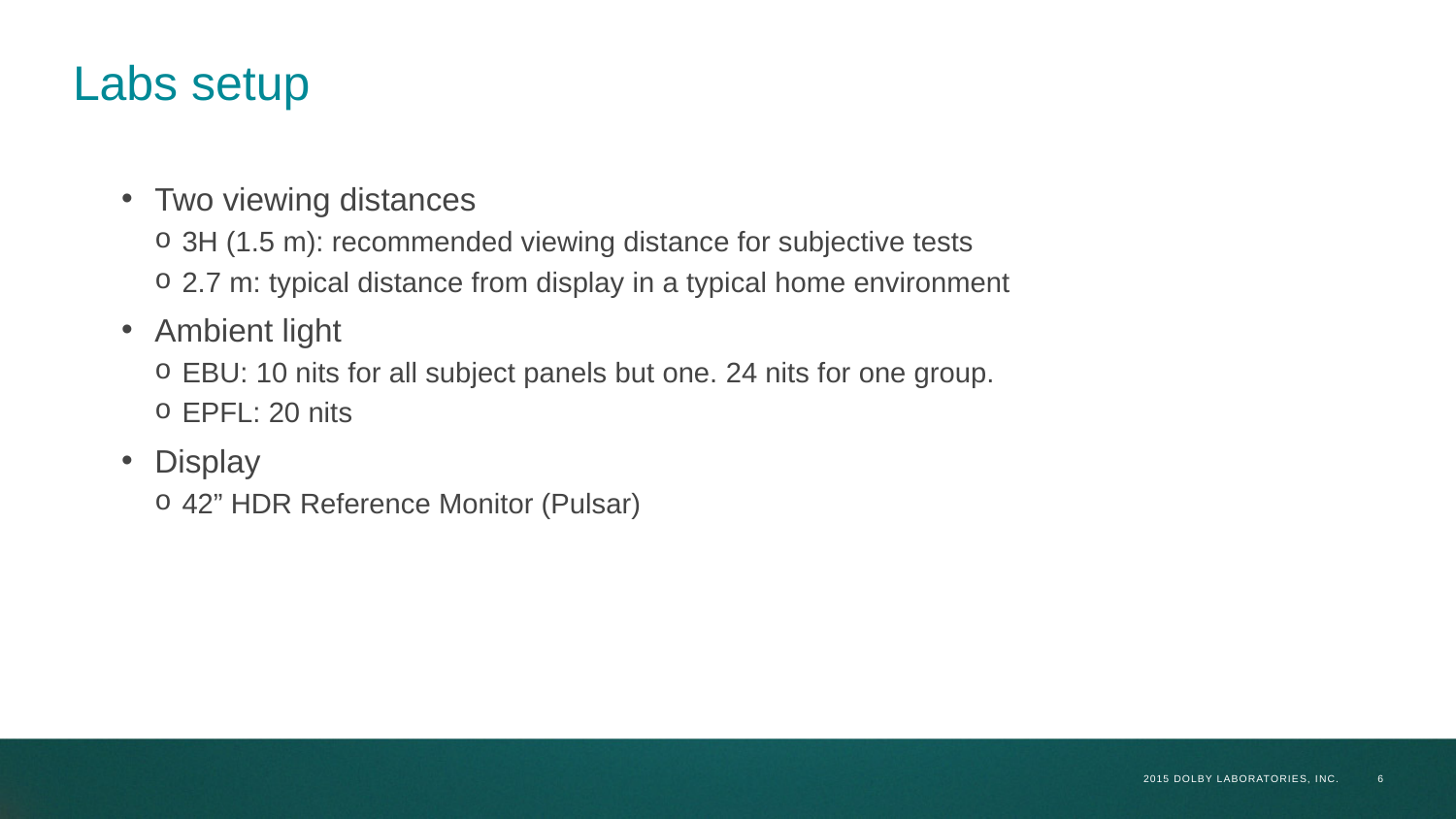

# Labs setup
Two viewing distances
3H (1.5 m): recommended viewing distance for subjective tests
2.7 m: typical distance from display in a typical home environment
Ambient light
EBU: 10 nits for all subject panels but one. 24 nits for one group.
EPFL: 20 nits
Display
42” HDR Reference Monitor (Pulsar)

6